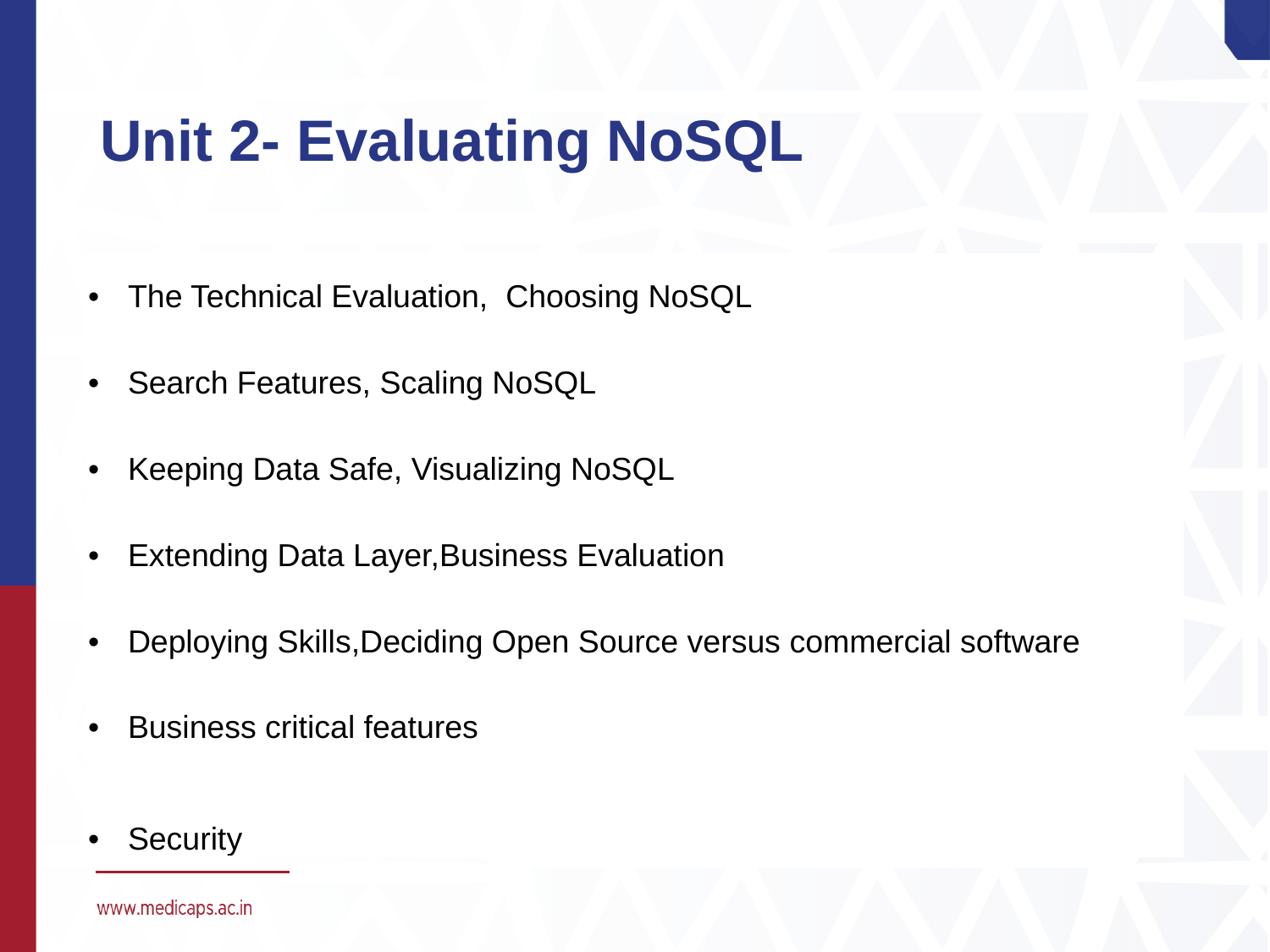

# Unit 2- Evaluating NoSQL
| The Technical Evaluation, Choosing NoSQL |
| --- |
| Search Features, Scaling NoSQL |
| Keeping Data Safe, Visualizing NoSQL |
| Extending Data Layer,Business Evaluation |
| Deploying Skills,Deciding Open Source versus commercial software |
| Business critical features |
| Security |